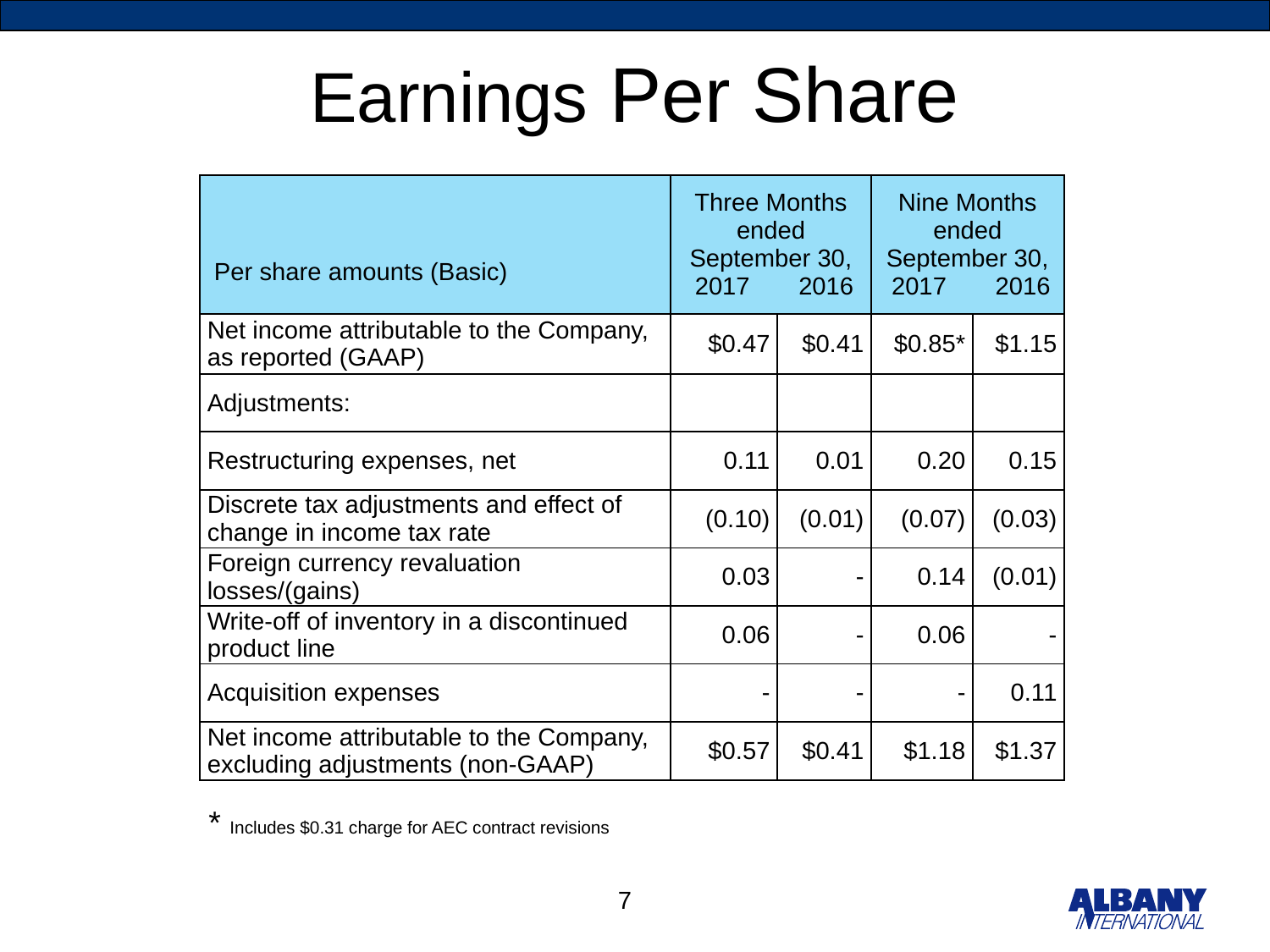

# Earnings Per Share
| Per share amounts (Basic) | Three Months ended September 30, 2017 2016 |  | Nine Months ended September 30, 2017 2016 |  |
| --- | --- | --- | --- | --- |
| Net income attributable to the Company, as reported (GAAP) | $0.47 | $0.41 | $0.85\* | $1.15 |
| Adjustments: |  |  |  |  |
| Restructuring expenses, net | 0.11 | 0.01 | 0.20 | 0.15 |
| Discrete tax adjustments and effect of change in income tax rate | (0.10) | (0.01) | (0.07) | (0.03) |
| Foreign currency revaluation losses/(gains) | 0.03 | - | 0.14 | (0.01) |
| Write-off of inventory in a discontinued product line | 0.06 | - | 0.06 | - |
| Acquisition expenses | - | - | - | 0.11 |
| Net income attributable to the Company, excluding adjustments (non-GAAP) | $0.57 | $0.41 | $1.18 | $1.37 |
* Includes $0.31 charge for AEC contract revisions
7